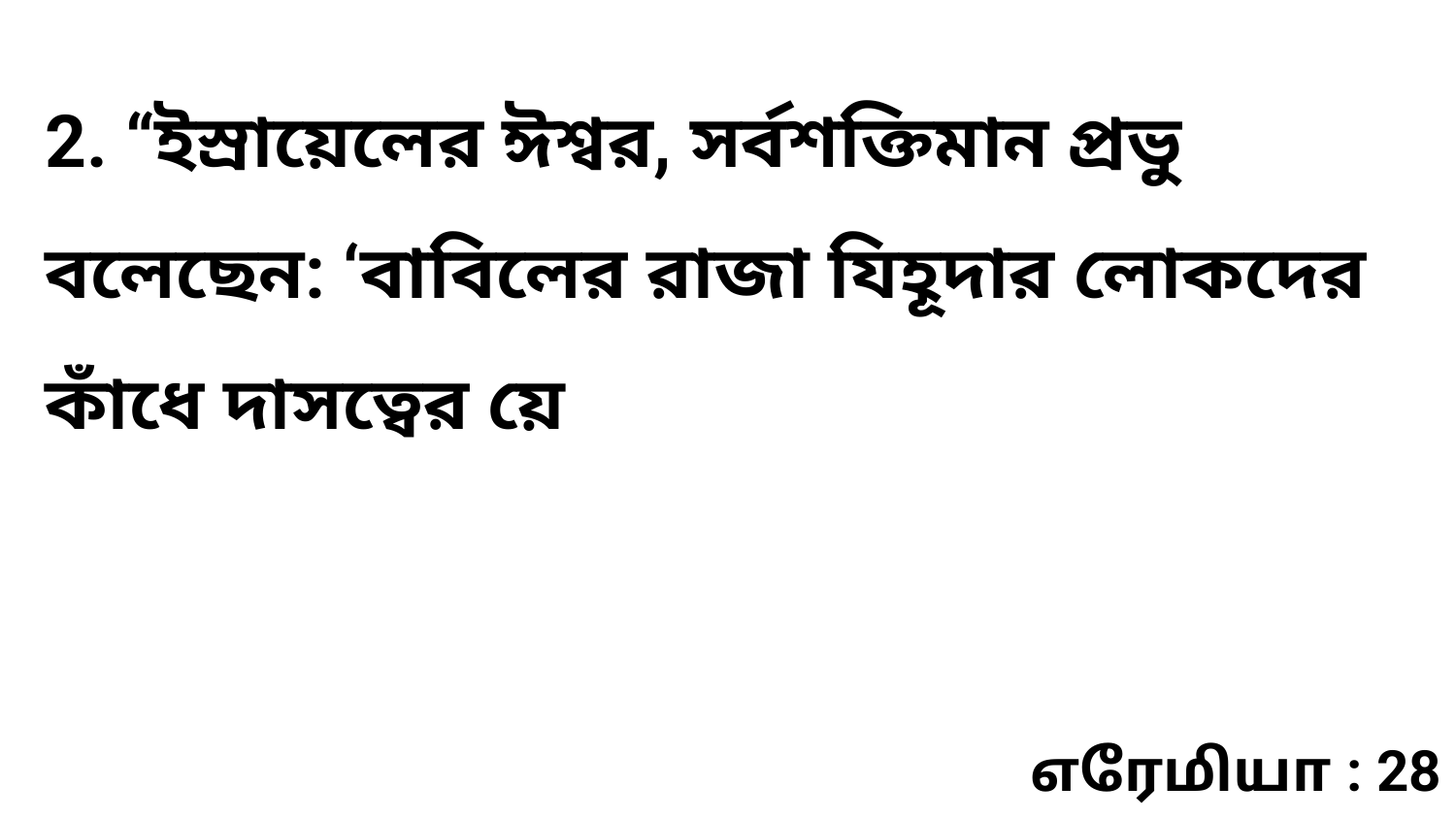

2. “ইস্রায়েলের ঈশ্বর, সর্বশক্তিমান প্রভু বলেছেন: ‘বাবিলের রাজা যিহূদার লোকদের কাঁধে দাসত্বের য়ে
எரேமியா : 28